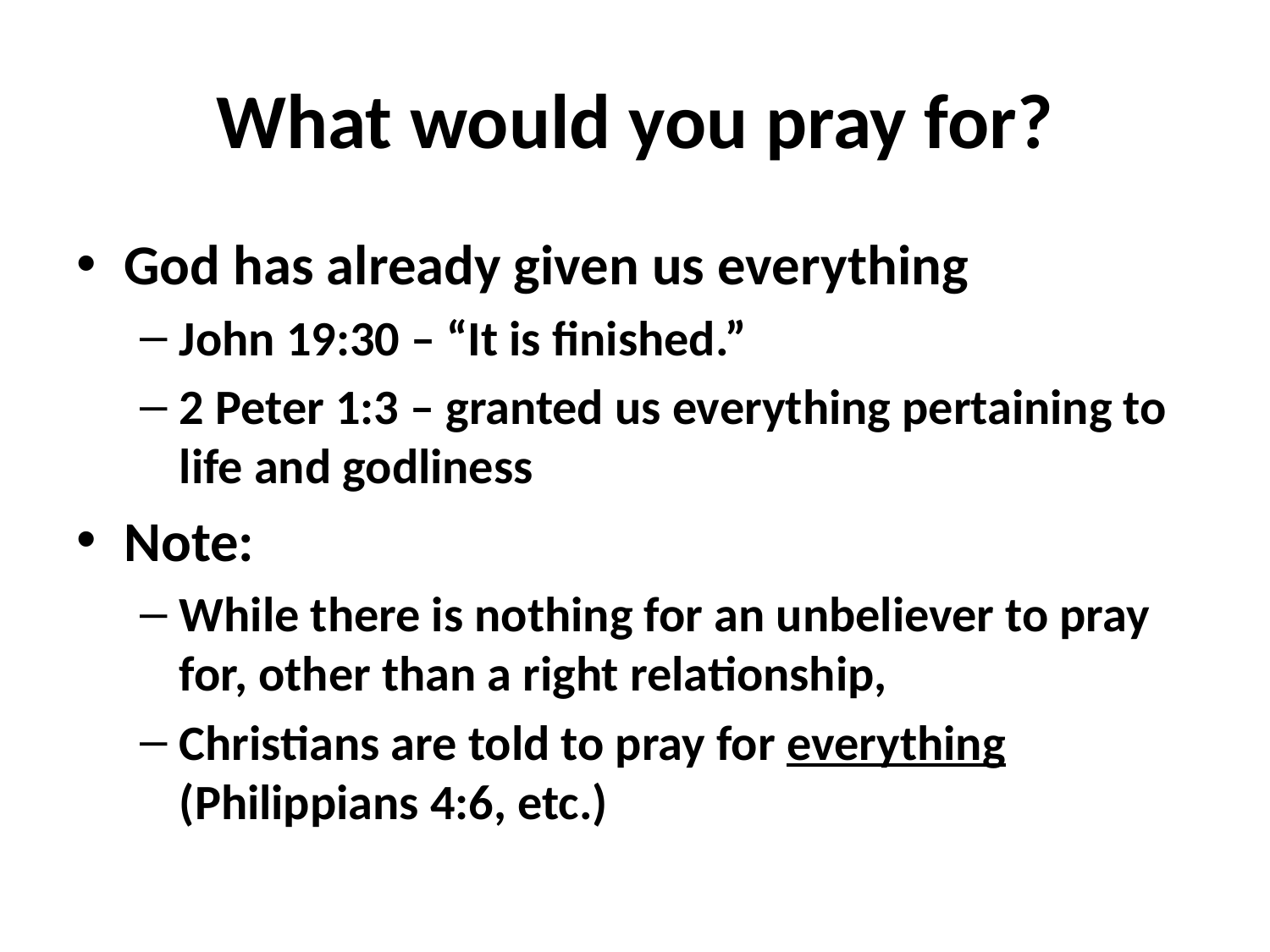

# What would you pray for?
God has already given us everything
John 19:30 – “It is finished.”
2 Peter 1:3 – granted us everything pertaining to life and godliness
Note:
While there is nothing for an unbeliever to pray for, other than a right relationship,
Christians are told to pray for everything (Philippians 4:6, etc.)